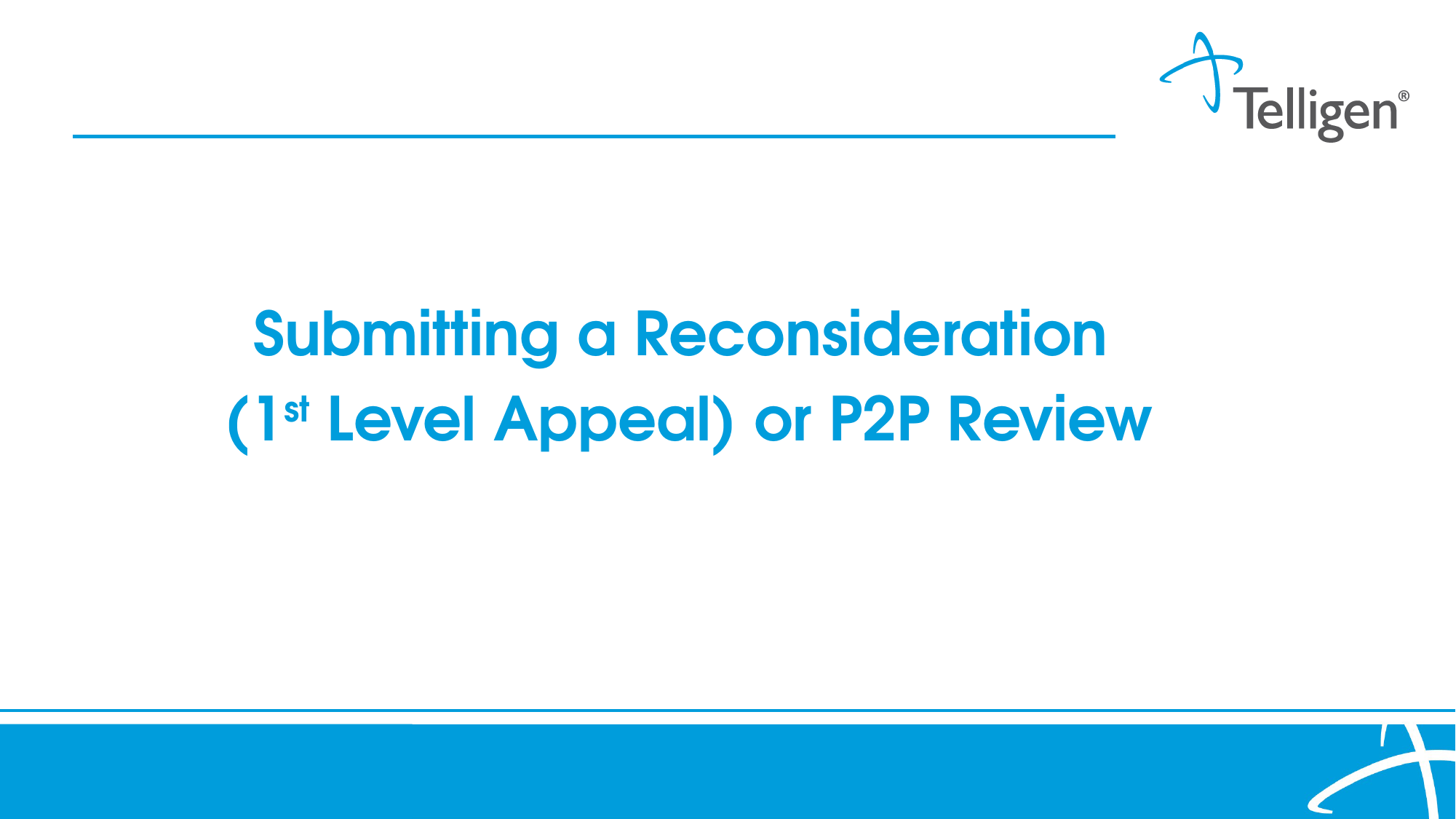

Submitting a Reconsideration
(1st Level Appeal) or P2P Review